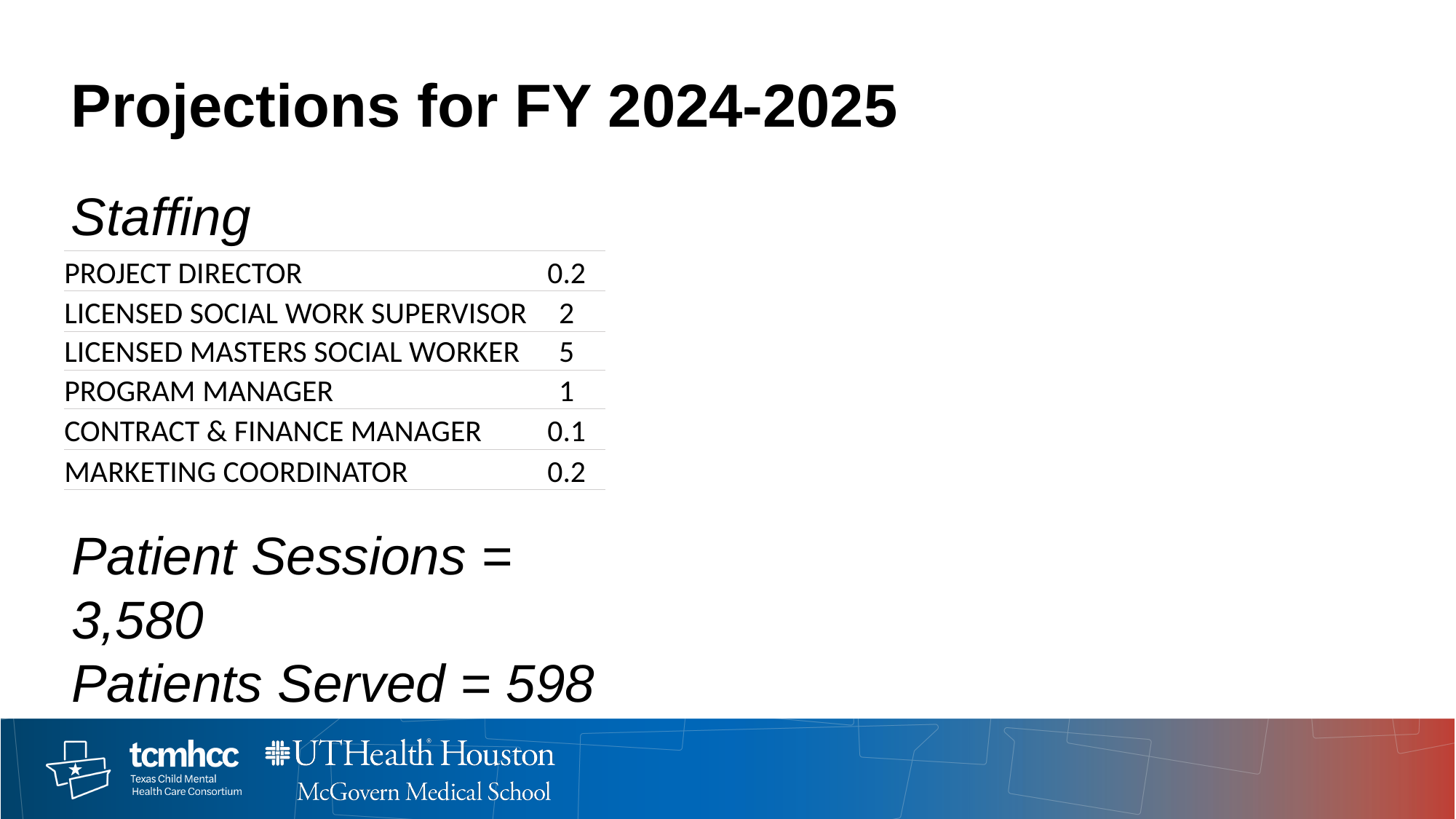

# Projections for FY 2024-2025
Staffing

| PROJECT DIRECTOR | 0.2 |
| --- | --- |
| LICENSED SOCIAL WORK SUPERVISOR | 2 |
| LICENSED MASTERS SOCIAL WORKER | 5 |
| PROGRAM MANAGER | 1 |
| CONTRACT & FINANCE MANAGER | 0.1 |
| MARKETING COORDINATOR | 0.2 |
Patient Sessions = 3,580
Patients Served = 598